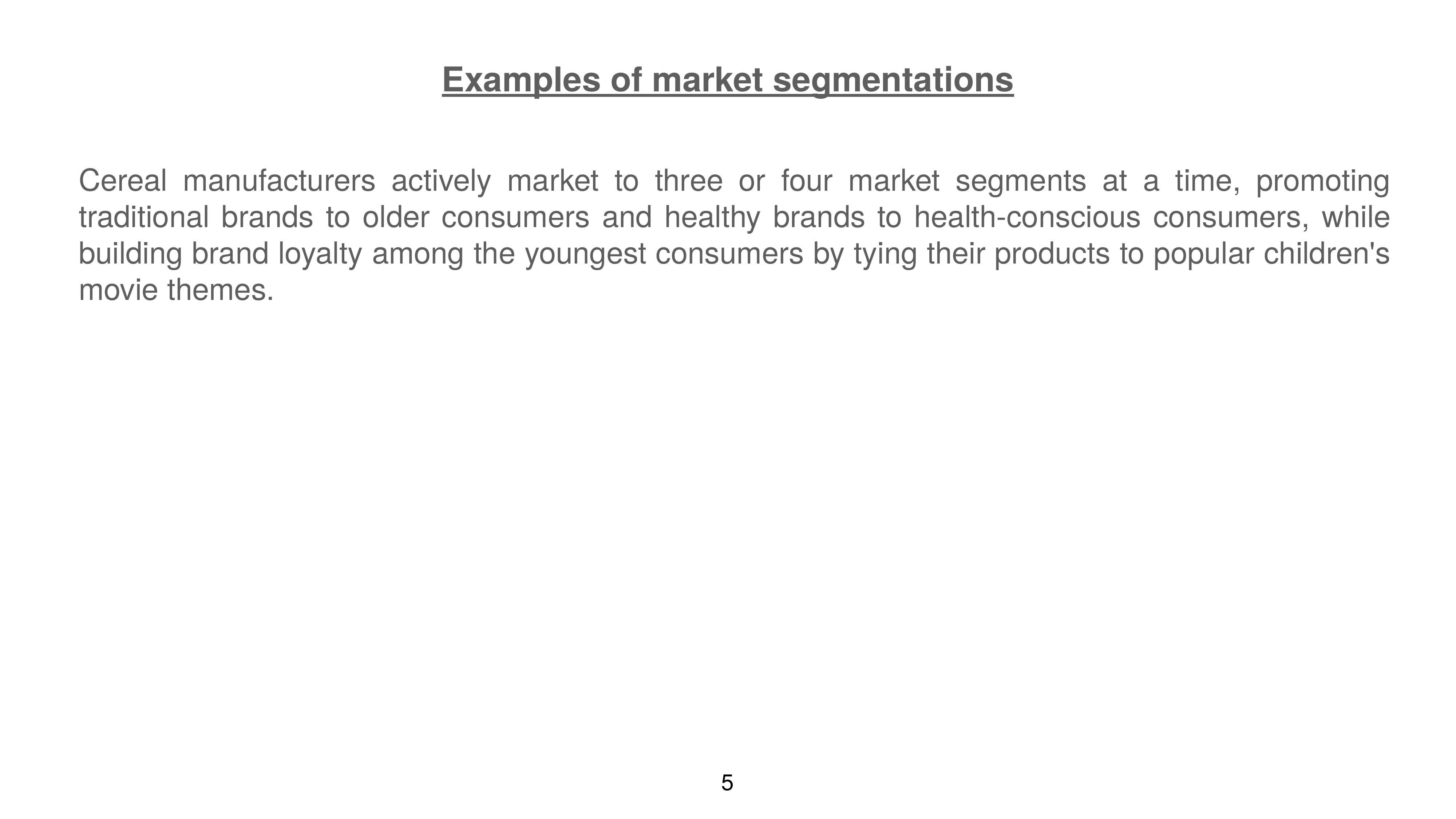

Examples of market segmentations
Cereal manufacturers actively market to three or four market segments at a time, promoting traditional brands to older consumers and healthy brands to health-conscious consumers, while building brand loyalty among the youngest consumers by tying their products to popular children's movie themes.
5